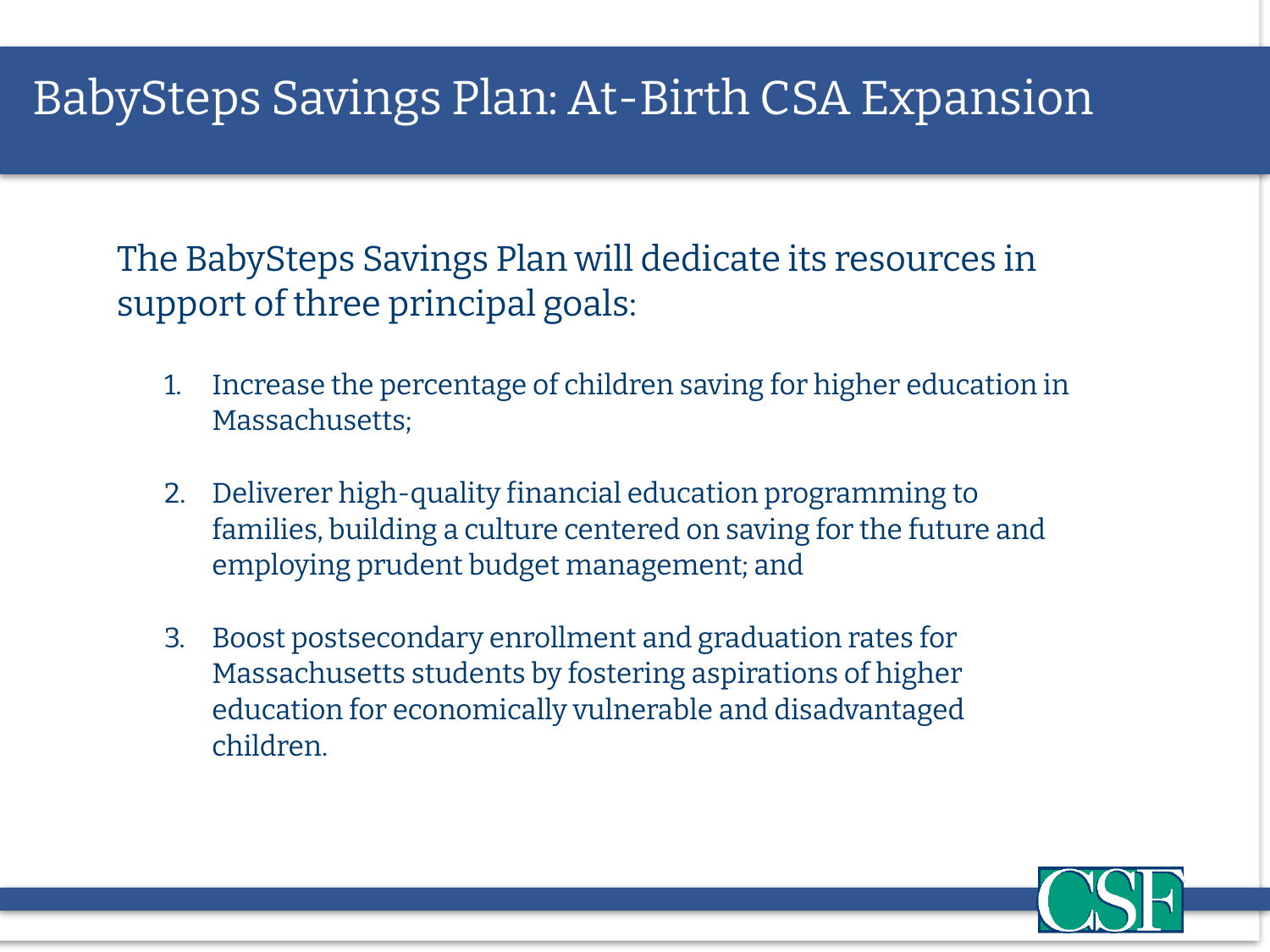

BabySteps Savings Plan: At-Birth CSA Expansion

The BabySteps Savings Plan will dedicate its resources in support of three principal goals:

Increase the percentage of children saving for higher education in Massachusetts;

Deliverer high-quality financial education programming to families, building a culture centered on saving for the future and employing prudent budget management; and

Boost postsecondary enrollment and graduation rates for Massachusetts students by fostering aspirations of higher education for economically vulnerable and disadvantaged children.